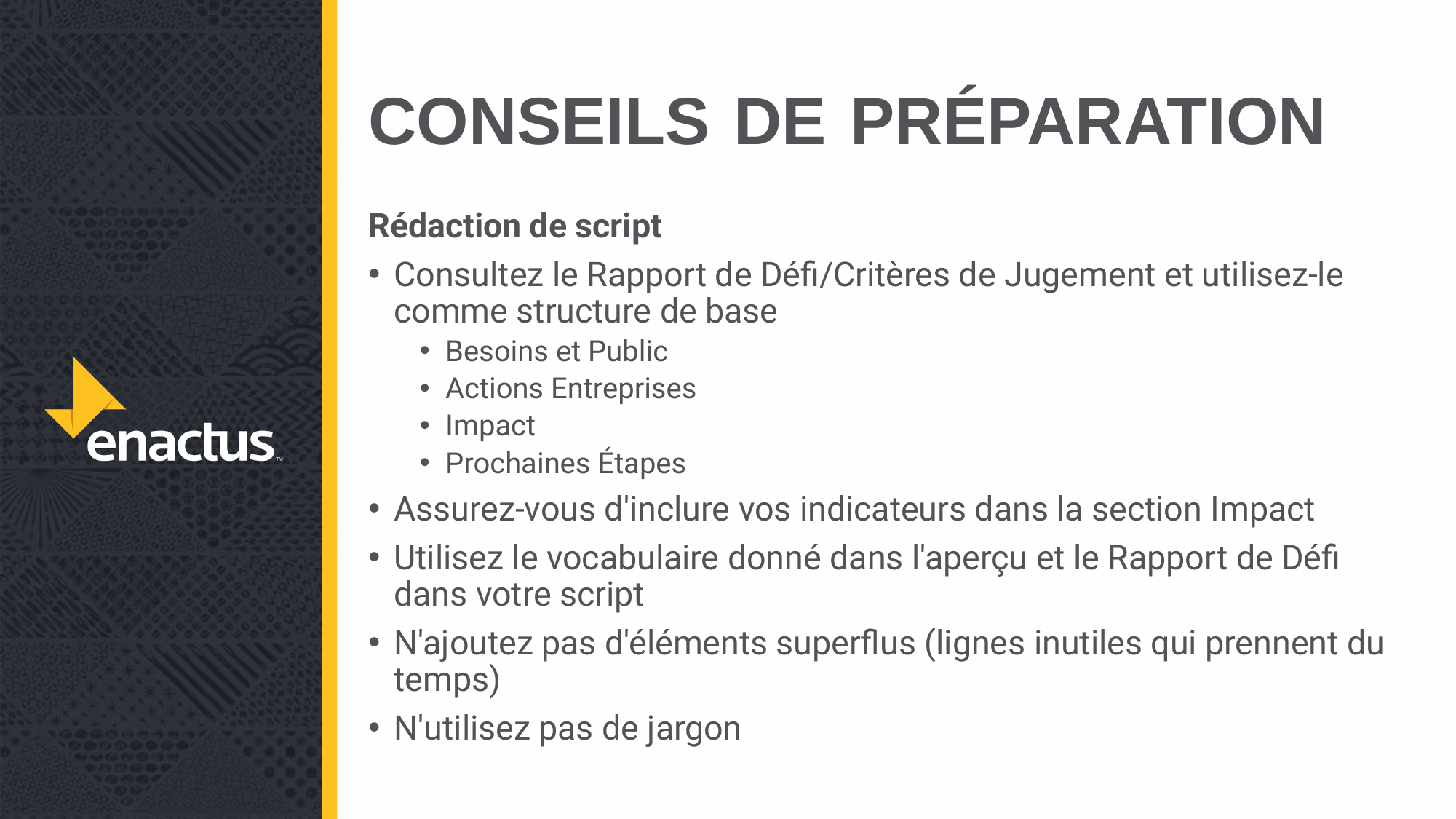

# CONSEILS DE PRÉPARATION
Rédaction de script
Consultez le Rapport de Défi/Critères de Jugement et utilisez-le comme structure de base
Besoins et Public
Actions Entreprises
Impact
Prochaines Étapes
Assurez-vous d'inclure vos indicateurs dans la section Impact
Utilisez le vocabulaire donné dans l'aperçu et le Rapport de Défi dans votre script
N'ajoutez pas d'éléments superflus (lignes inutiles qui prennent du temps)
N'utilisez pas de jargon